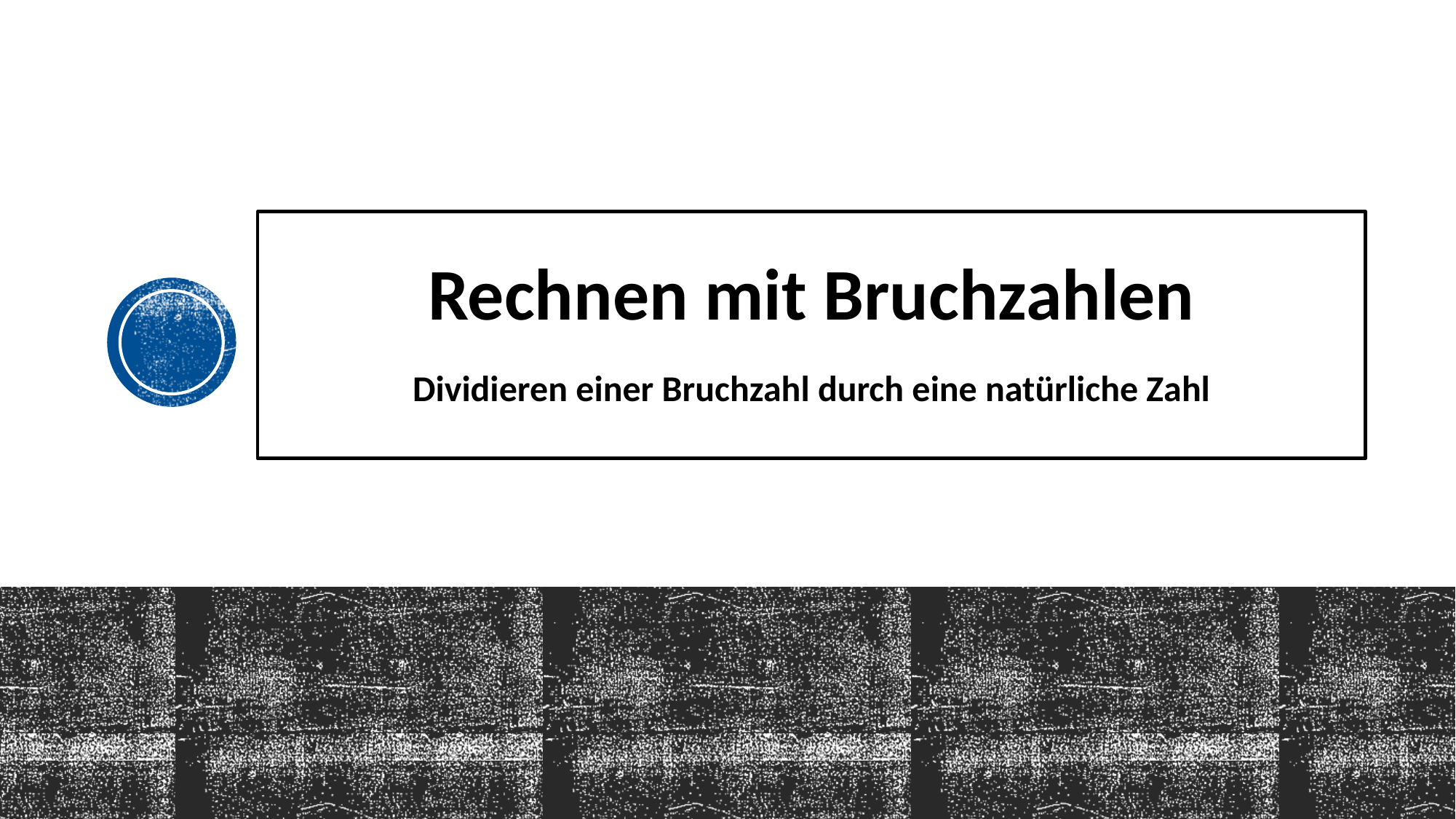

# Rechnen mit Bruchzahlen Dividieren einer Bruchzahl durch eine natürliche Zahl